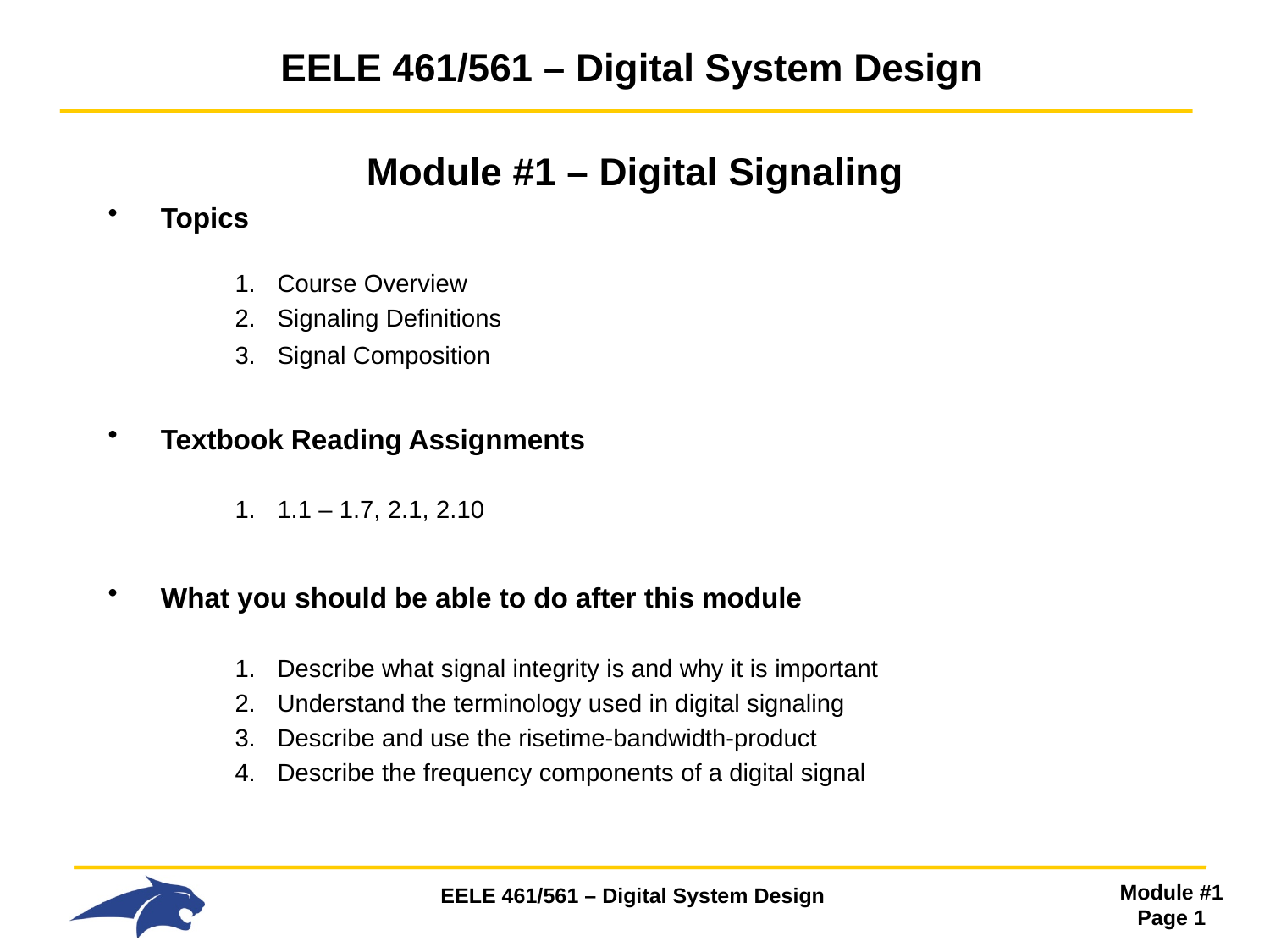

# EELE 461/561 – Digital System Design
Module #1 – Digital Signaling
Topics
Course Overview
Signaling Definitions
Signal Composition
Textbook Reading Assignments
1.1 – 1.7, 2.1, 2.10

What you should be able to do after this module

Describe what signal integrity is and why it is important
Understand the terminology used in digital signaling
Describe and use the risetime-bandwidth-product
Describe the frequency components of a digital signal